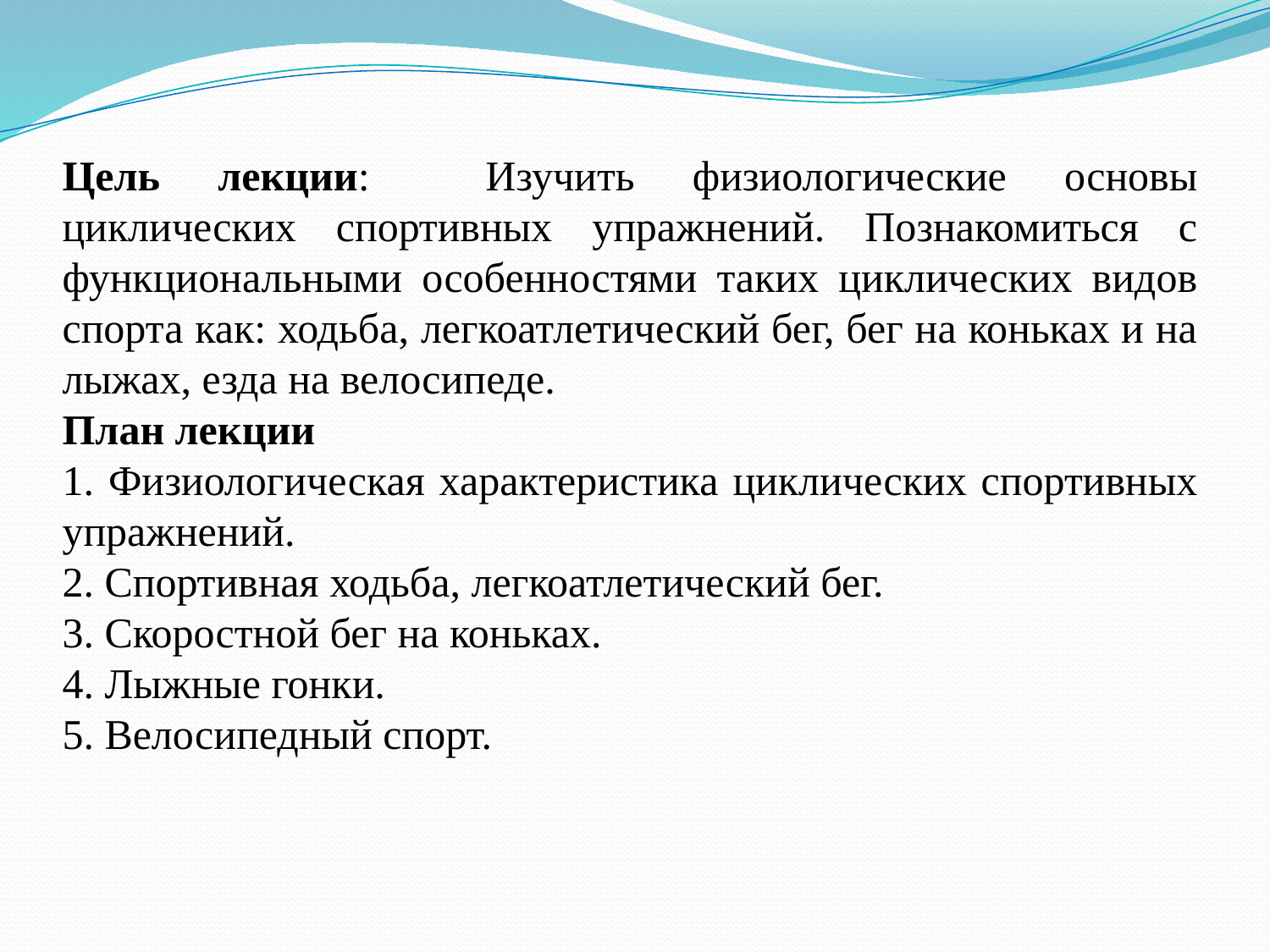

Цель лекции:  Изучить физиологические основы циклических спортивных упражнений. Познакомиться с функциональными особенностями таких циклических видов спорта как: ходьба, легкоатлетический бег, бег на коньках и на лыжах, езда на велосипеде.
План лекции
1. Физиологическая характеристика циклических спортивных упражнений.
2. Спортивная ходьба, легкоатлетический бег.
3. Скоростной бег на коньках.
4. Лыжные гонки.
5. Велосипедный спорт.